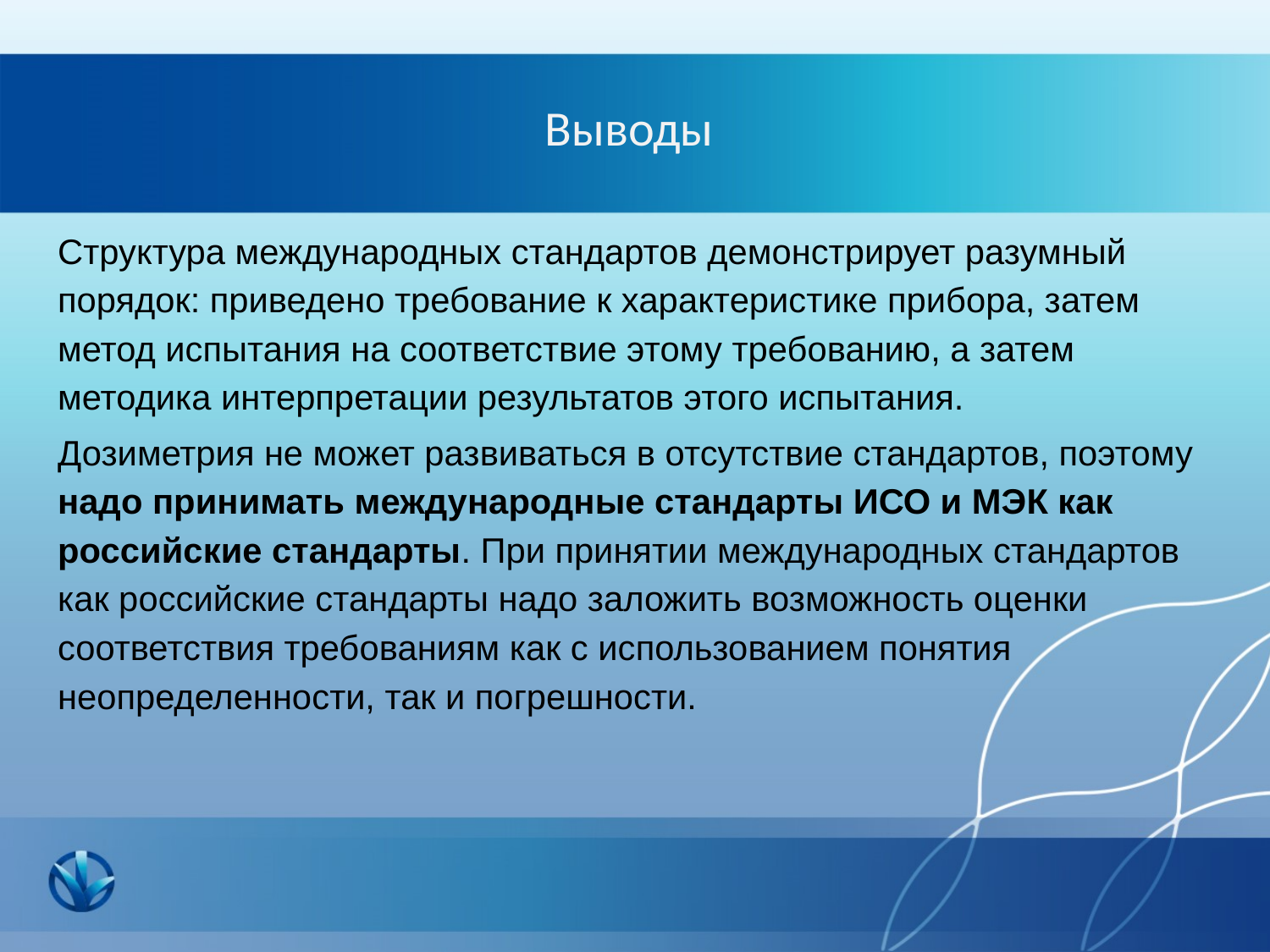

# Выводы
Структура международных стандартов демонстрирует разумный порядок: приведено требование к характеристике прибора, затем метод испытания на соответствие этому требованию, а затем методика интерпретации результатов этого испытания.
Дозиметрия не может развиваться в отсутствие стандартов, поэтому надо принимать международные стандарты ИСО и МЭК как российские стандарты. При принятии международных стандартов как российские стандарты надо заложить возможность оценки соответствия требованиям как с использованием понятия неопределенности, так и погрешности.